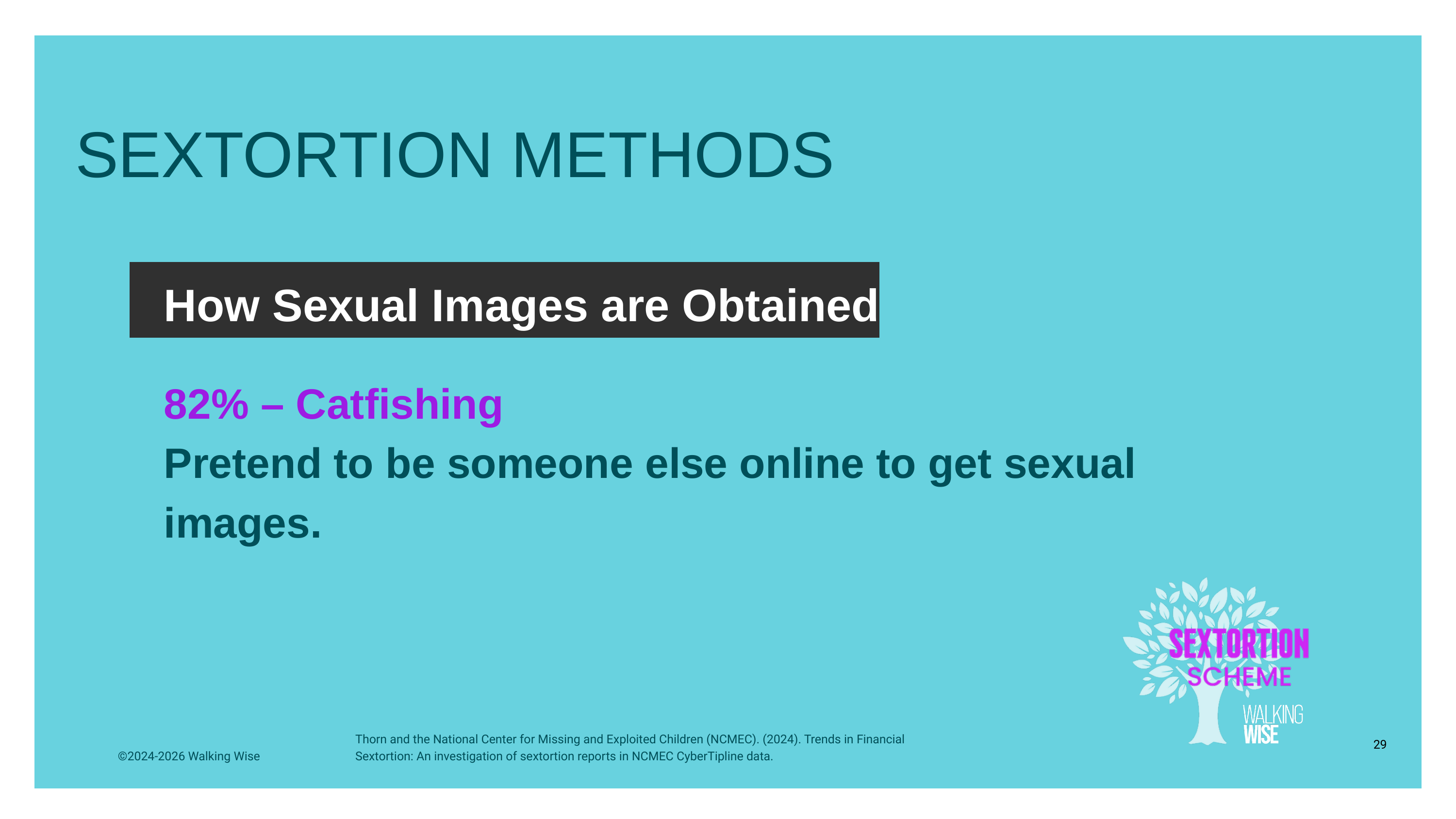

LESSON PLANS
SEXTORTION METHODS

How Sexual Images are Obtained
82% – Catfishing
Pretend to be someone else online to get sexual images.

Thorn and the National Center for Missing and Exploited Children (NCMEC). (2024). Trends in Financial Sextortion: An investigation of sextortion reports in NCMEC CyberTipline data.
29
©2024-2026 Walking Wise
3